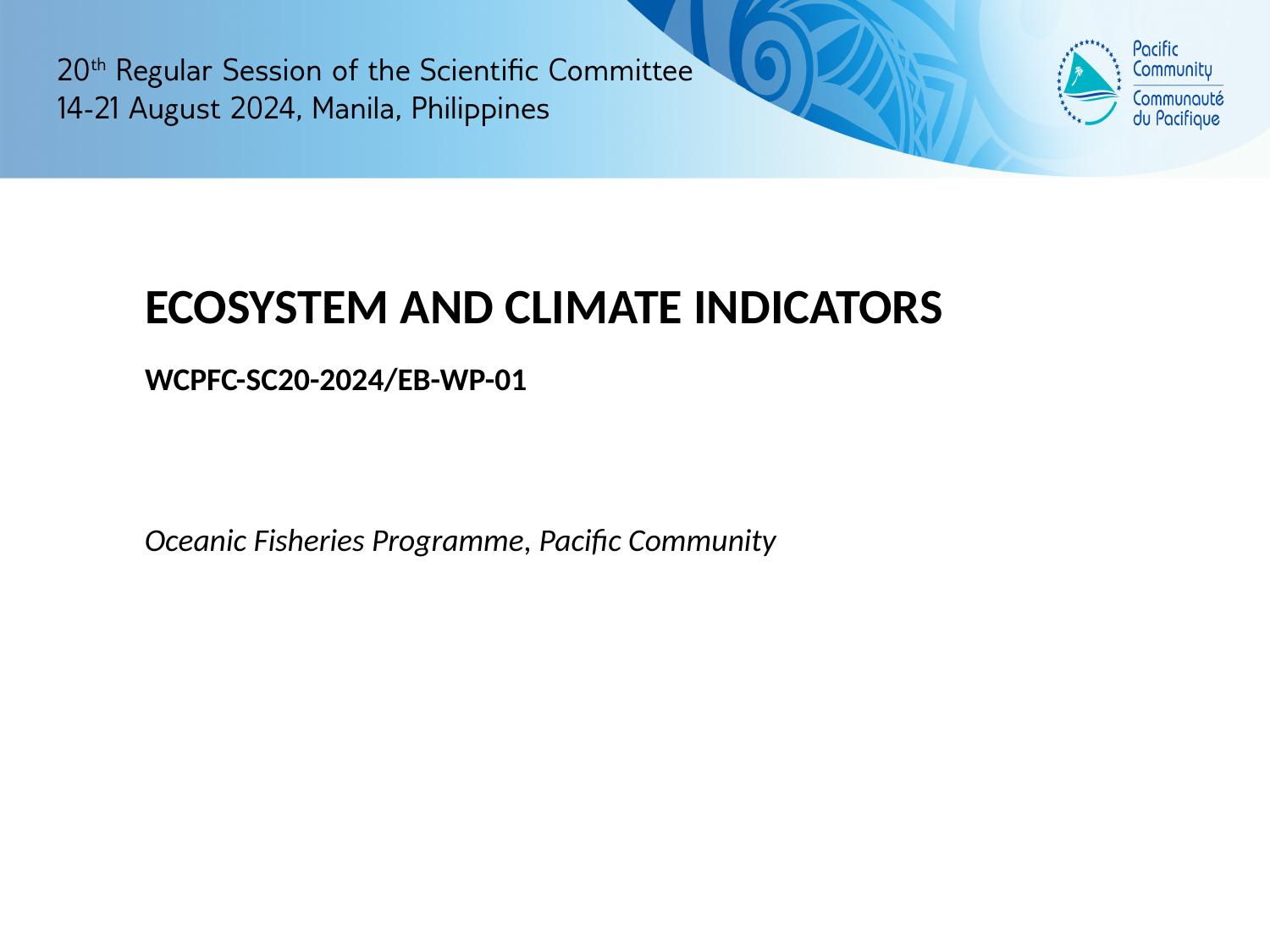

20th Regular Session of the Scientific Committee
14-21 August 2024, Manila, Philippines
ECOSYSTEM and climate indicators
WCPFC-SC20-2024/EB-WP-01
Oceanic Fisheries Programme, Pacific Community